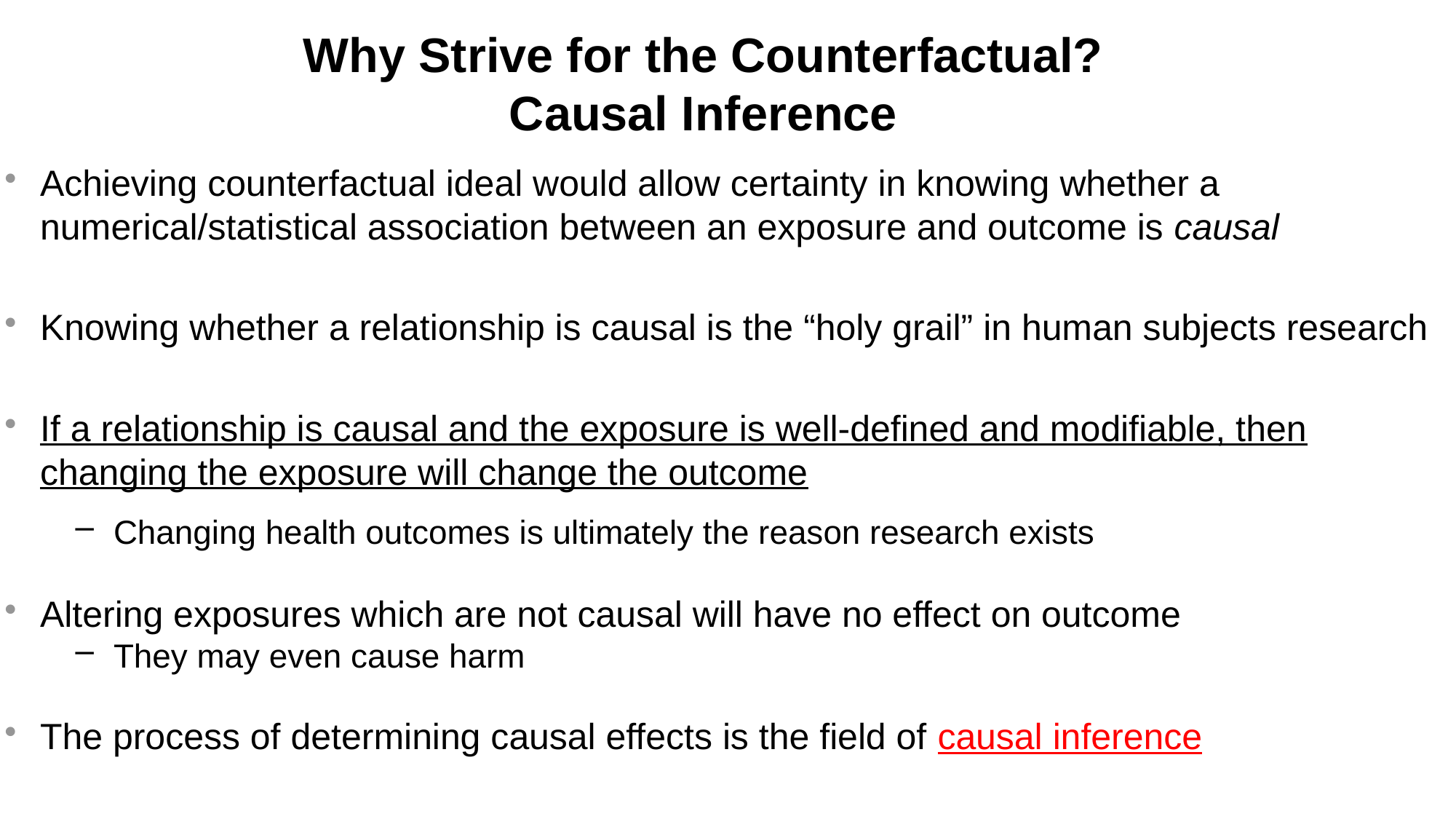

# Why Strive for the Counterfactual? Causal Inference
Achieving counterfactual ideal would allow certainty in knowing whether a numerical/statistical association between an exposure and outcome is causal

Knowing whether a relationship is causal is the “holy grail” in human subjects research

If a relationship is causal and the exposure is well-defined and modifiable, then changing the exposure will change the outcome
Changing health outcomes is ultimately the reason research exists

Altering exposures which are not causal will have no effect on outcome
They may even cause harm

The process of determining causal effects is the field of causal inference